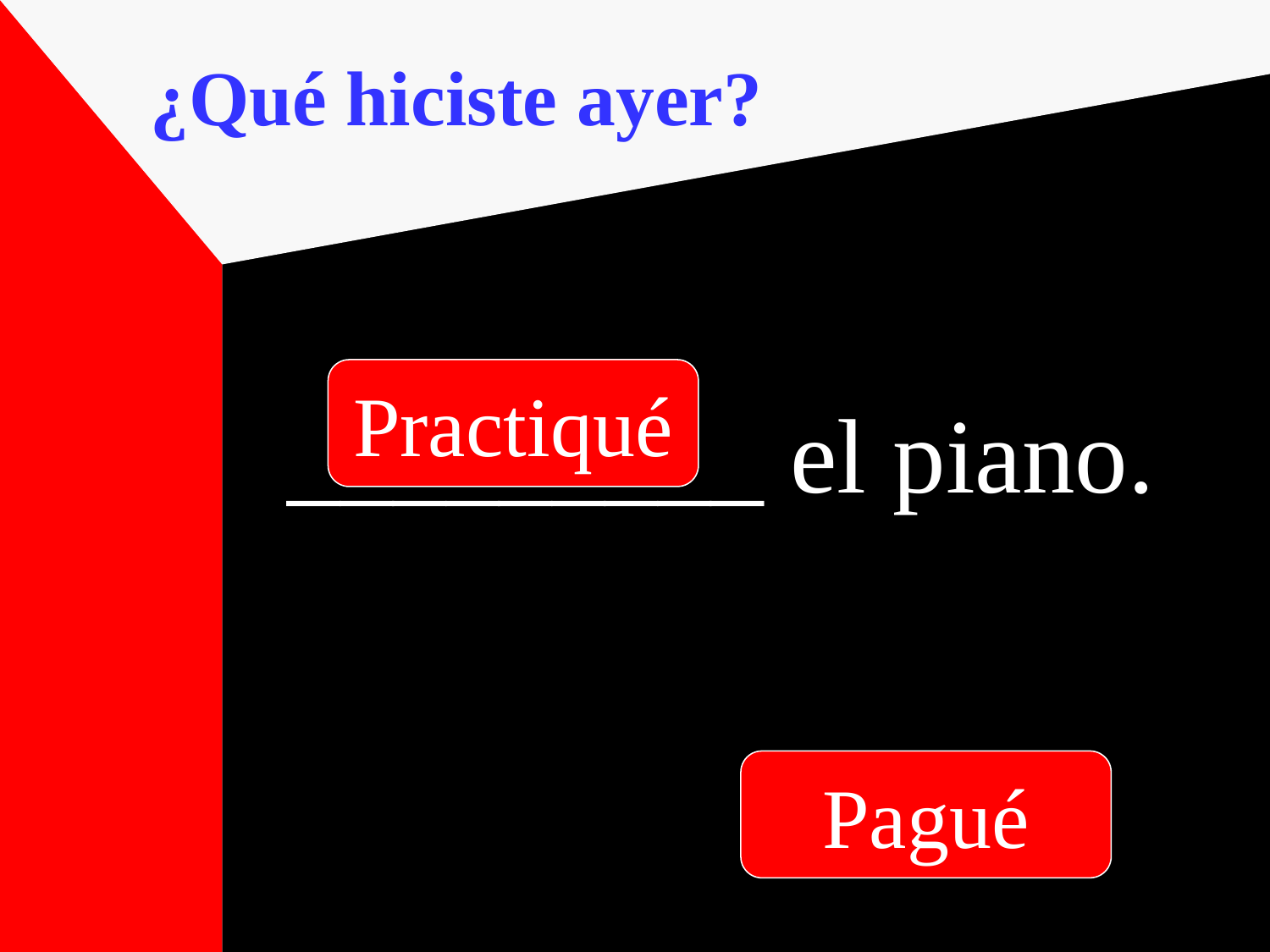

¿Qué hiciste ayer?
Practiqué
_________ el piano.
Pagué